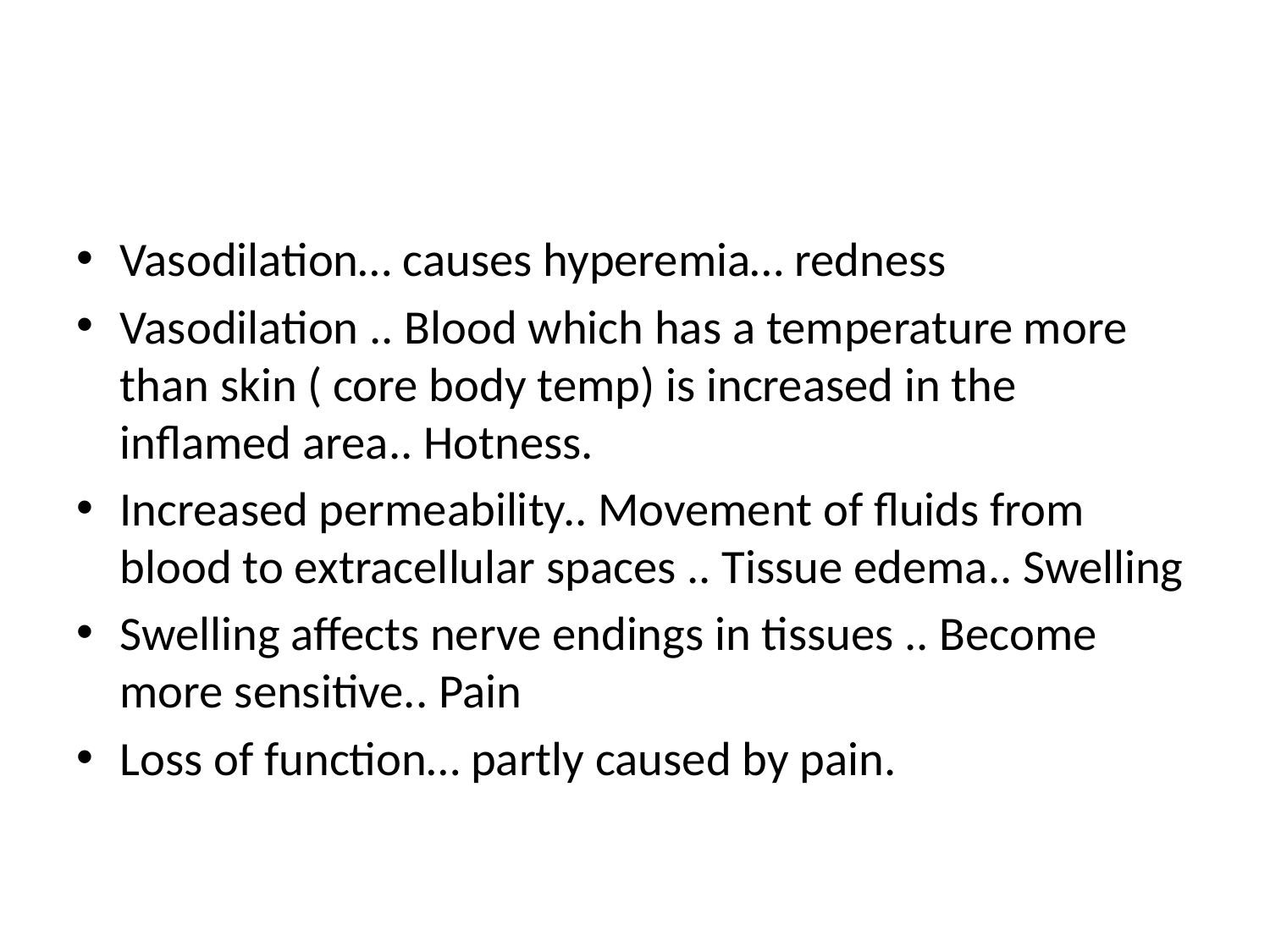

#
Vasodilation… causes hyperemia… redness
Vasodilation .. Blood which has a temperature more than skin ( core body temp) is increased in the inflamed area.. Hotness.
Increased permeability.. Movement of fluids from blood to extracellular spaces .. Tissue edema.. Swelling
Swelling affects nerve endings in tissues .. Become more sensitive.. Pain
Loss of function… partly caused by pain.